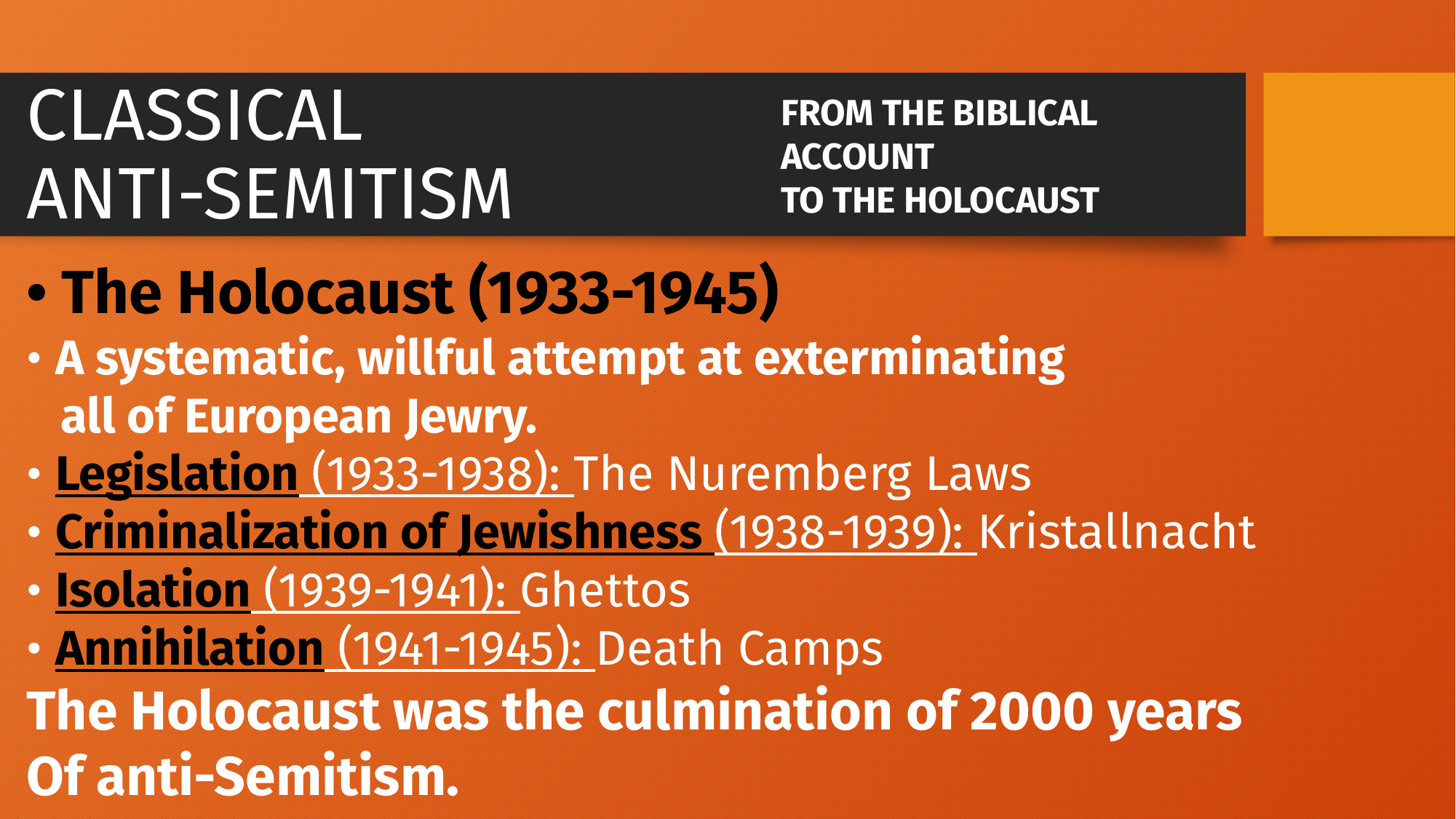

CLASSICAL
ANTI-SEMITISM
FROM THE BIBLICAL
ACCOUNT
TO THE HOLOCAUST
• The Holocaust (1933-1945)
• A systematic, willful attempt at exterminating
   all of European Jewry.
• Legislation (1933-1938): The Nuremberg Laws
• Criminalization of Jewishness (1938-1939): Kristallnacht
• Isolation (1939-1941): Ghettos
• Annihilation (1941-1945): Death Camps
The Holocaust was the culmination of 2000 years
Of anti-Semitism.